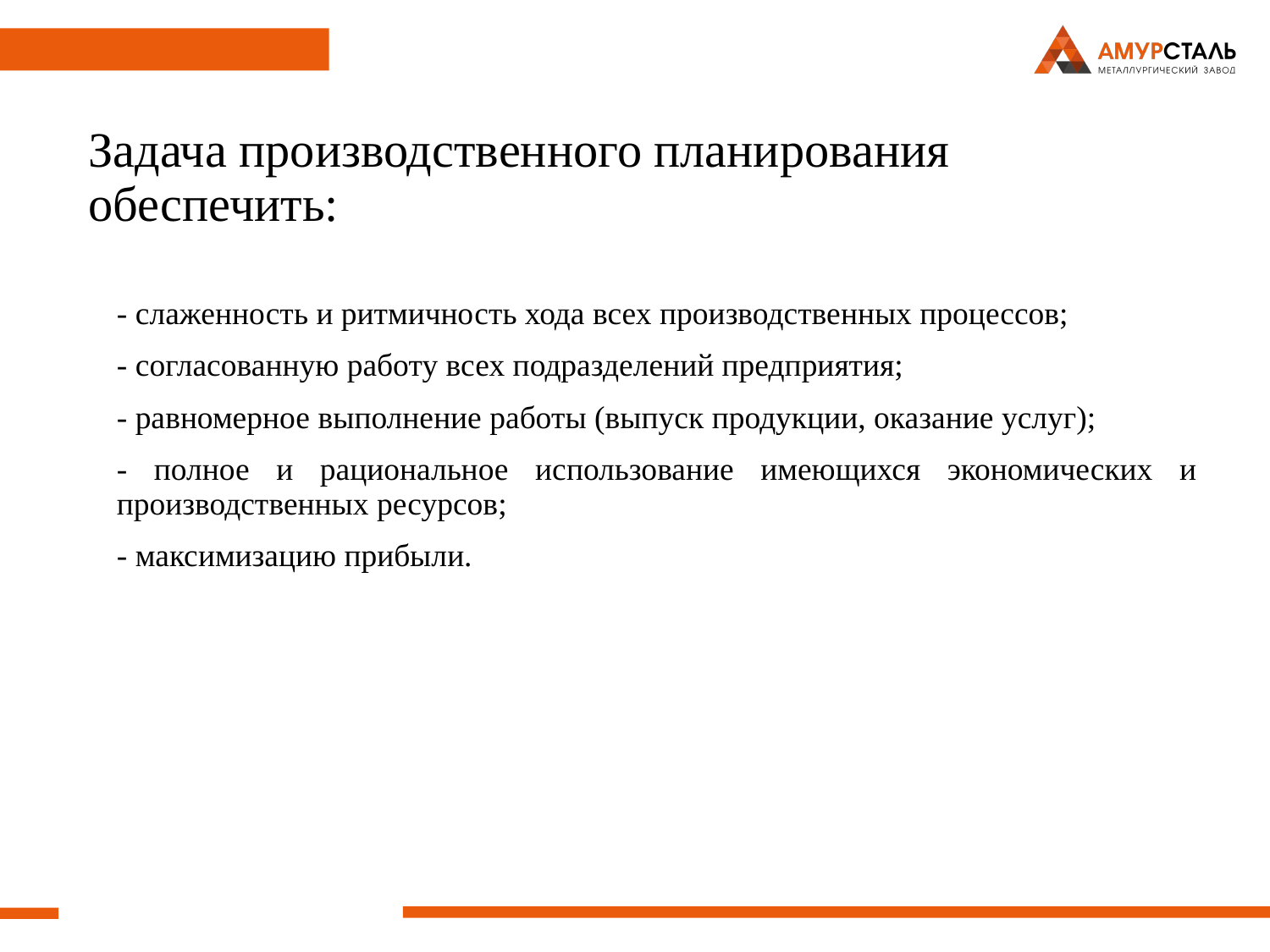

Задача производственного планирования обеспечить:
- слаженность и ритмичность хода всех производственных процессов;
- согласованную работу всех подразделений предприятия;
- равномерное выполнение работы (выпуск продукции, оказание услуг);
- полное и рациональное использование имеющихся экономических и производственных ресурсов;
- максимизацию прибыли.
2019
2020
2021 (план)